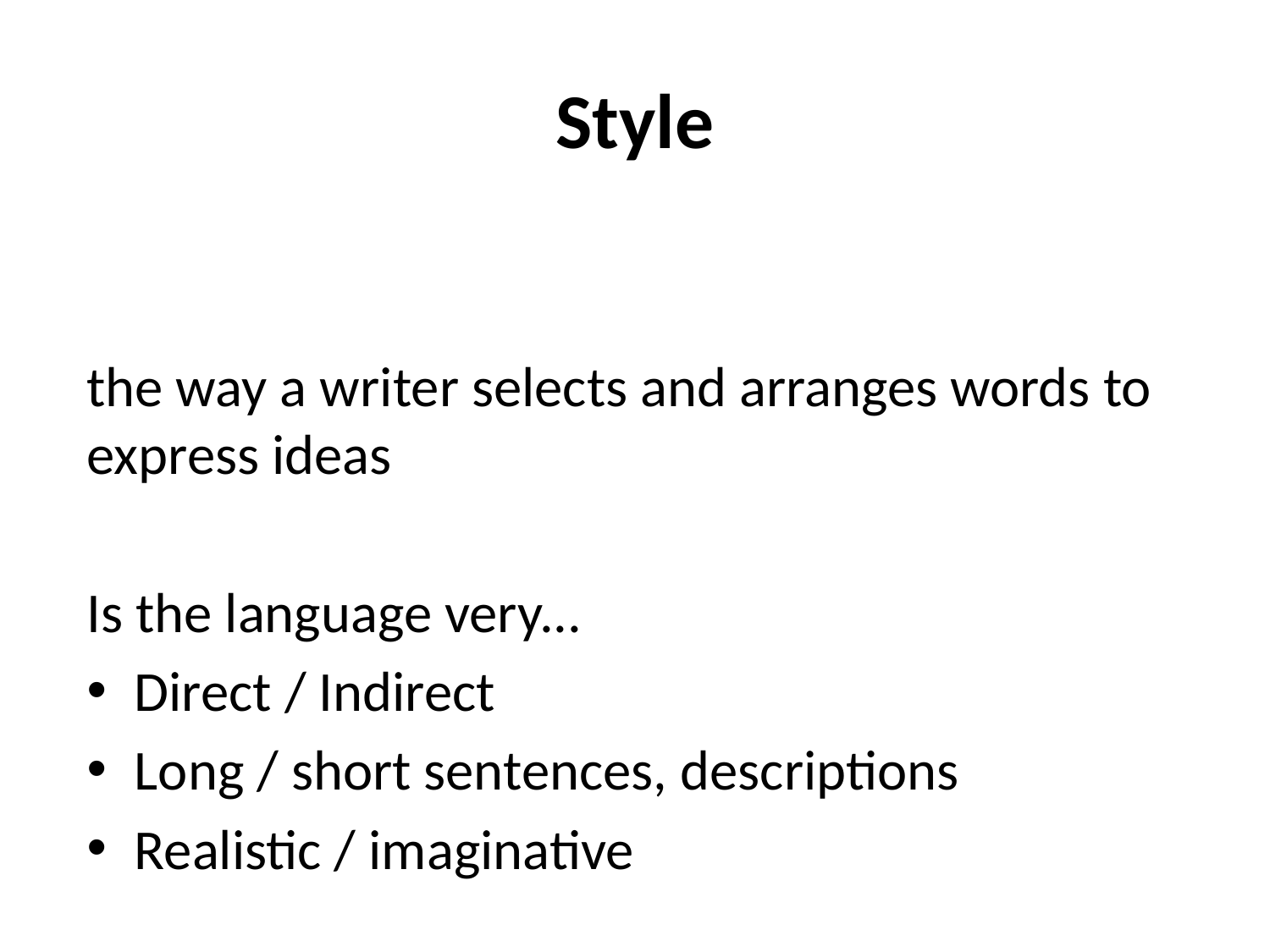

# Style

the way a writer selects and arranges words to express ideas

Is the language very...
Direct / Indirect
Long / short sentences, descriptions
Realistic / imaginative